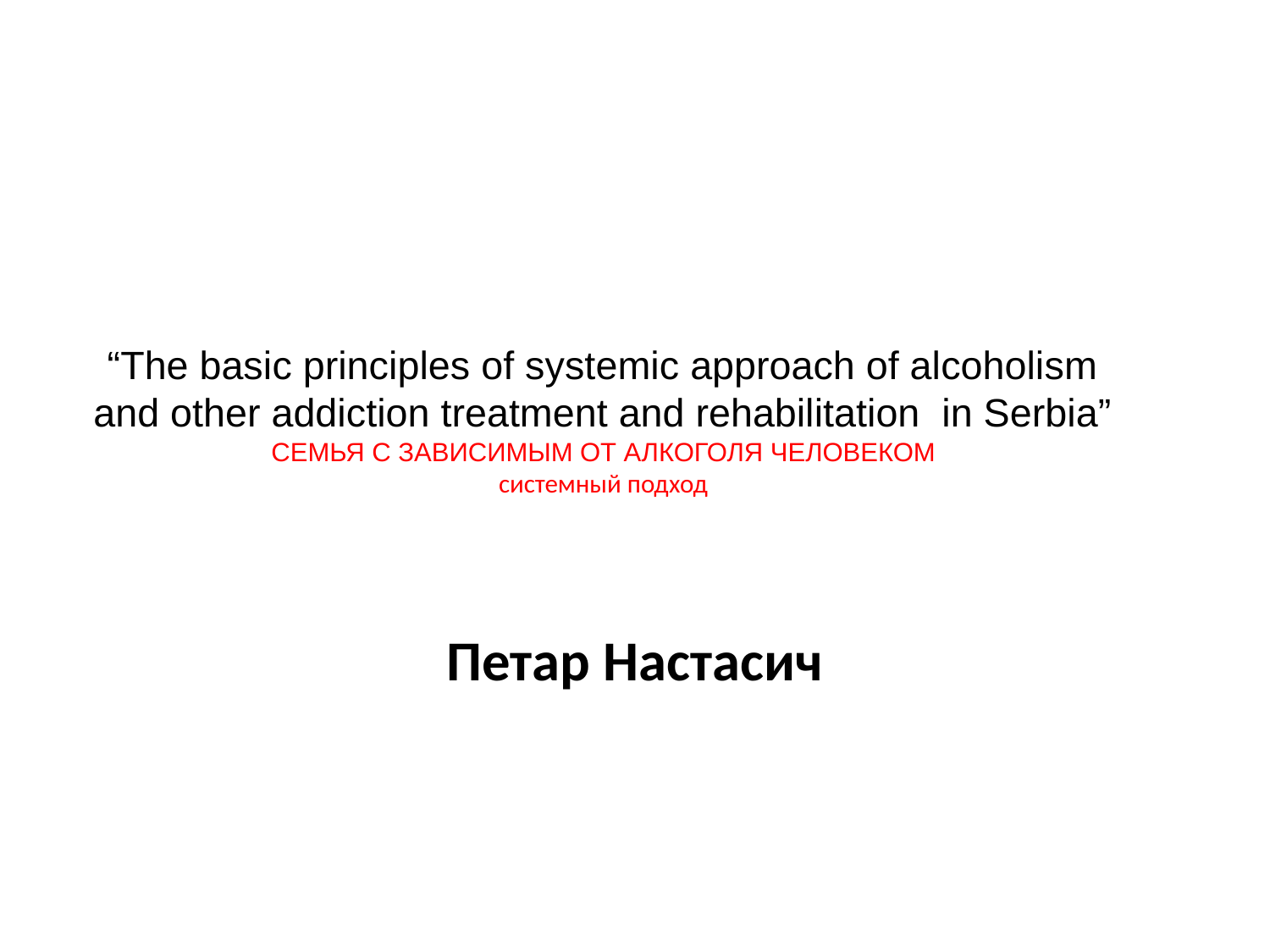

# “The basic principles of systemic approach of alcoholism and other addiction treatment and rehabilitation  in Serbia” СЕМЬЯ С ЗАВИСИМЫМ ОТ АЛКОГОЛЯ ЧЕЛОВЕКОМ системный подход

Петар Настасич